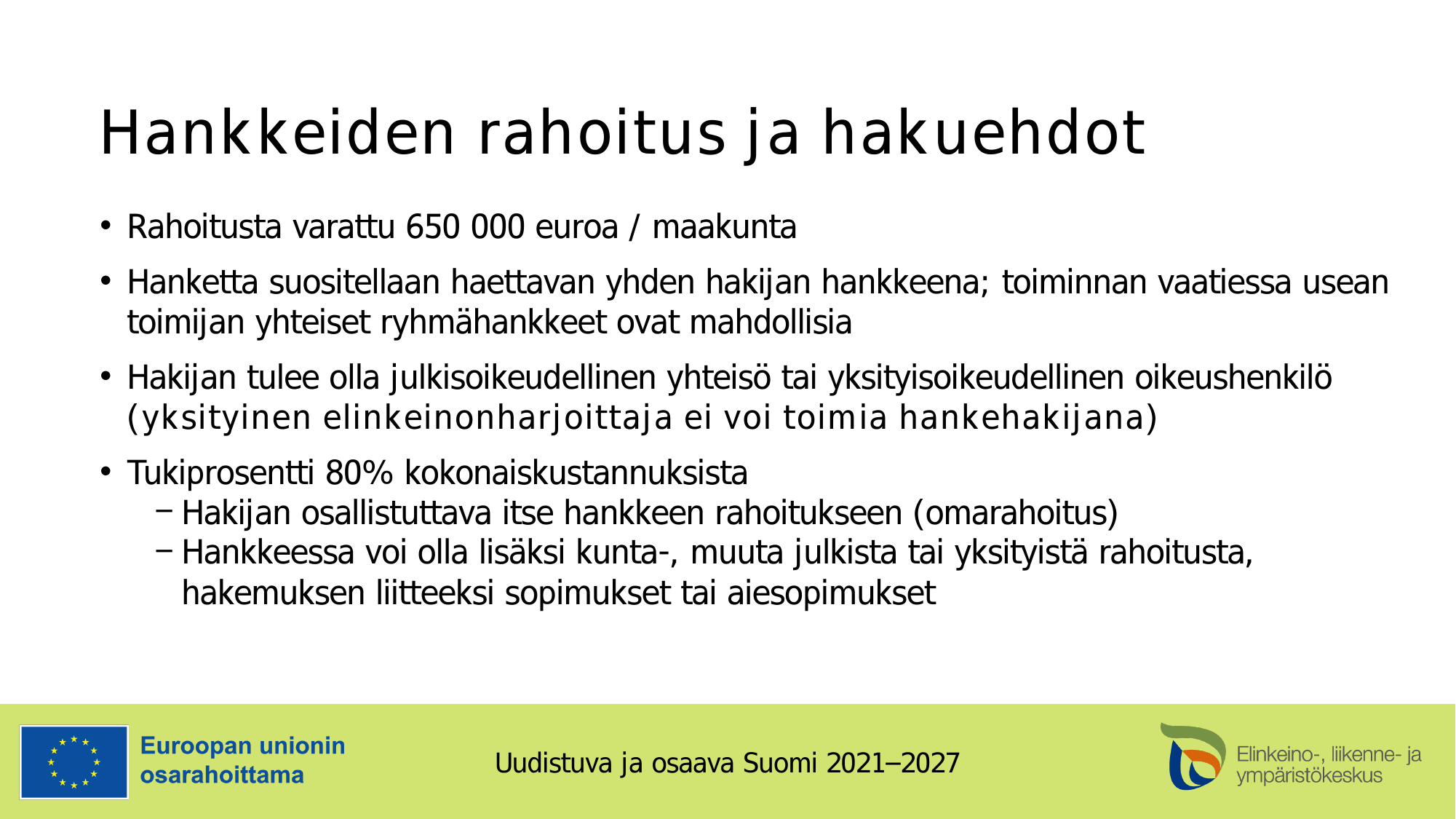

# Hankkeiden rahoitus ja hakuehdot
Rahoitusta varattu 650 000 euroa / maakunta
Hanketta suositellaan haettavan yhden hakijan hankkeena; toiminnan vaatiessa usean toimijan yhteiset ryhmähankkeet ovat mahdollisia
Hakijan tulee olla julkisoikeudellinen yhteisö tai yksityisoikeudellinen oikeushenkilö (yksityinen elinkeinonharjoittaja ei voi toimia hankehakijana)
Tukiprosentti 80% kokonaiskustannuksista
Hakijan osallistuttava itse hankkeen rahoitukseen (omarahoitus)
Hankkeessa voi olla lisäksi kunta-, muuta julkista tai yksityistä rahoitusta, hakemuksen liitteeksi sopimukset tai aiesopimukset